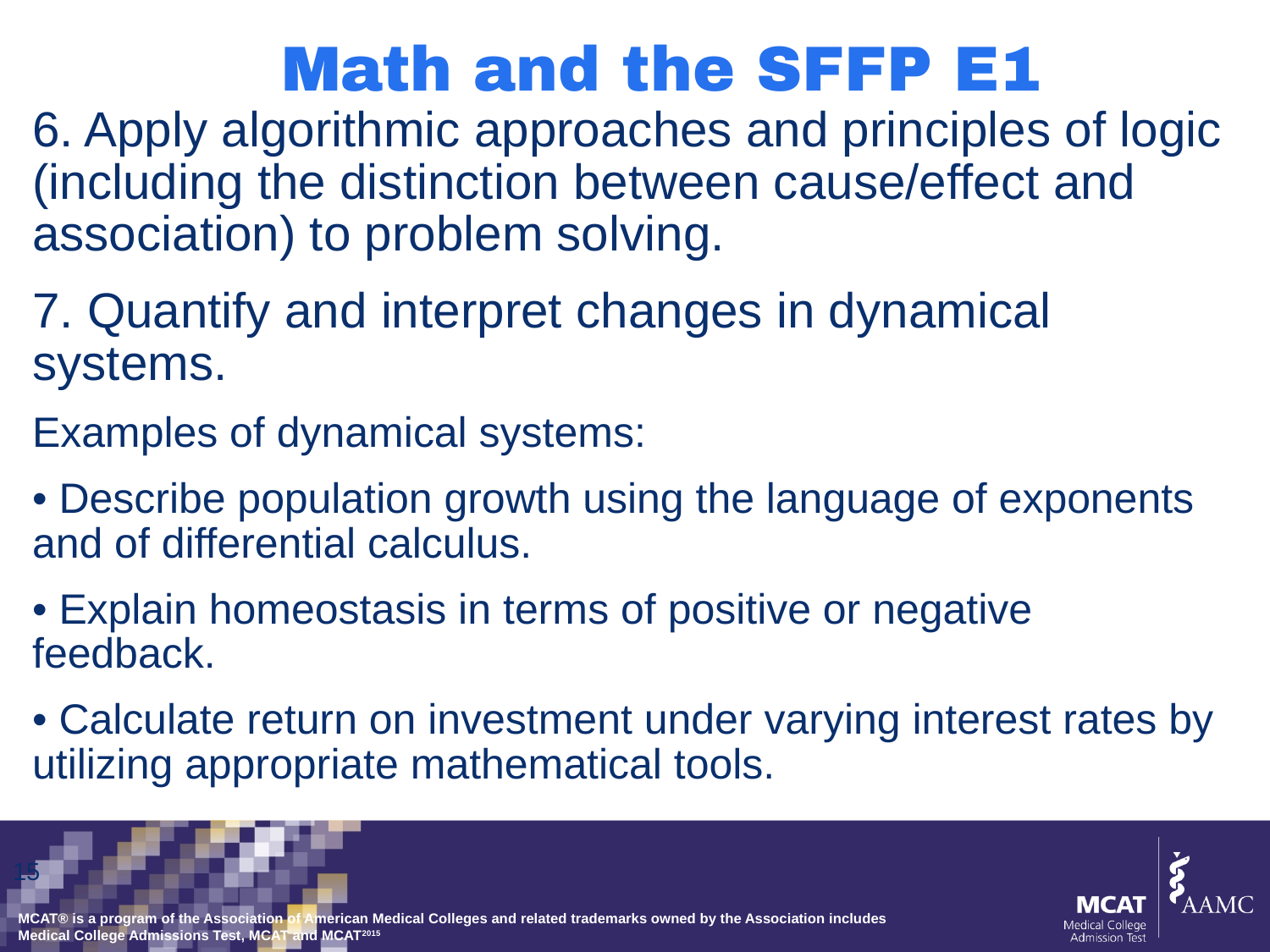

# Math and the SFFP E1
6. Apply algorithmic approaches and principles of logic (including the distinction between cause/effect and association) to problem solving.
7. Quantify and interpret changes in dynamical systems.
Examples of dynamical systems:
• Describe population growth using the language of exponents and of differential calculus.
• Explain homeostasis in terms of positive or negative feedback.
• Calculate return on investment under varying interest rates by utilizing appropriate mathematical tools.
15